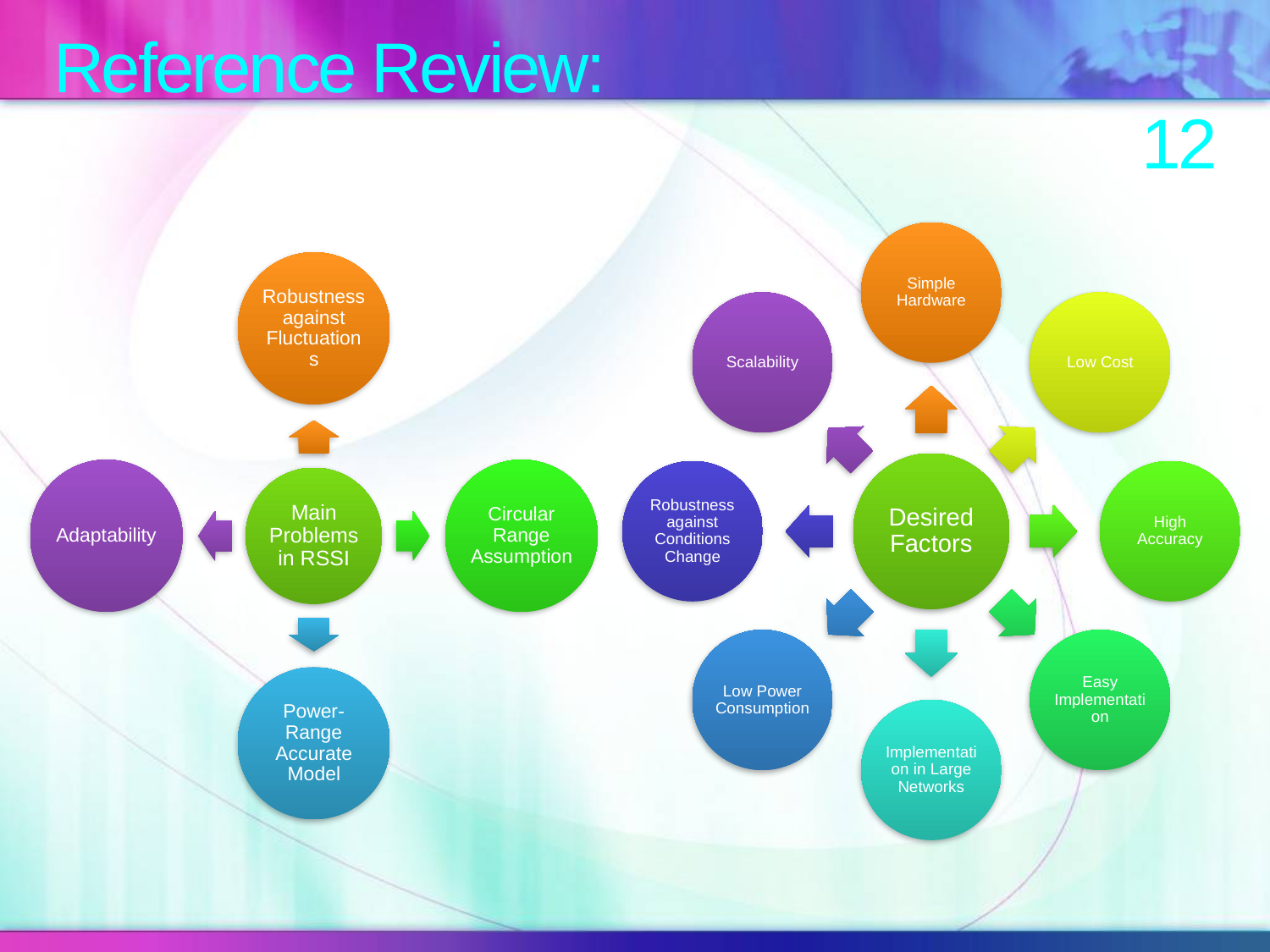

# Reference Review:                                        12

Desired Factors

Simple Hardware

Low Cost

High Accuracy

Easy Implementation

Implementation in Large Networks

Low Power Consumption

Robustness against Conditions Change

Scalability
Main Problems in RSSI

Robustness against Fluctuations

Circular Range Assumption

Power-Range Accurate Model

Adaptability